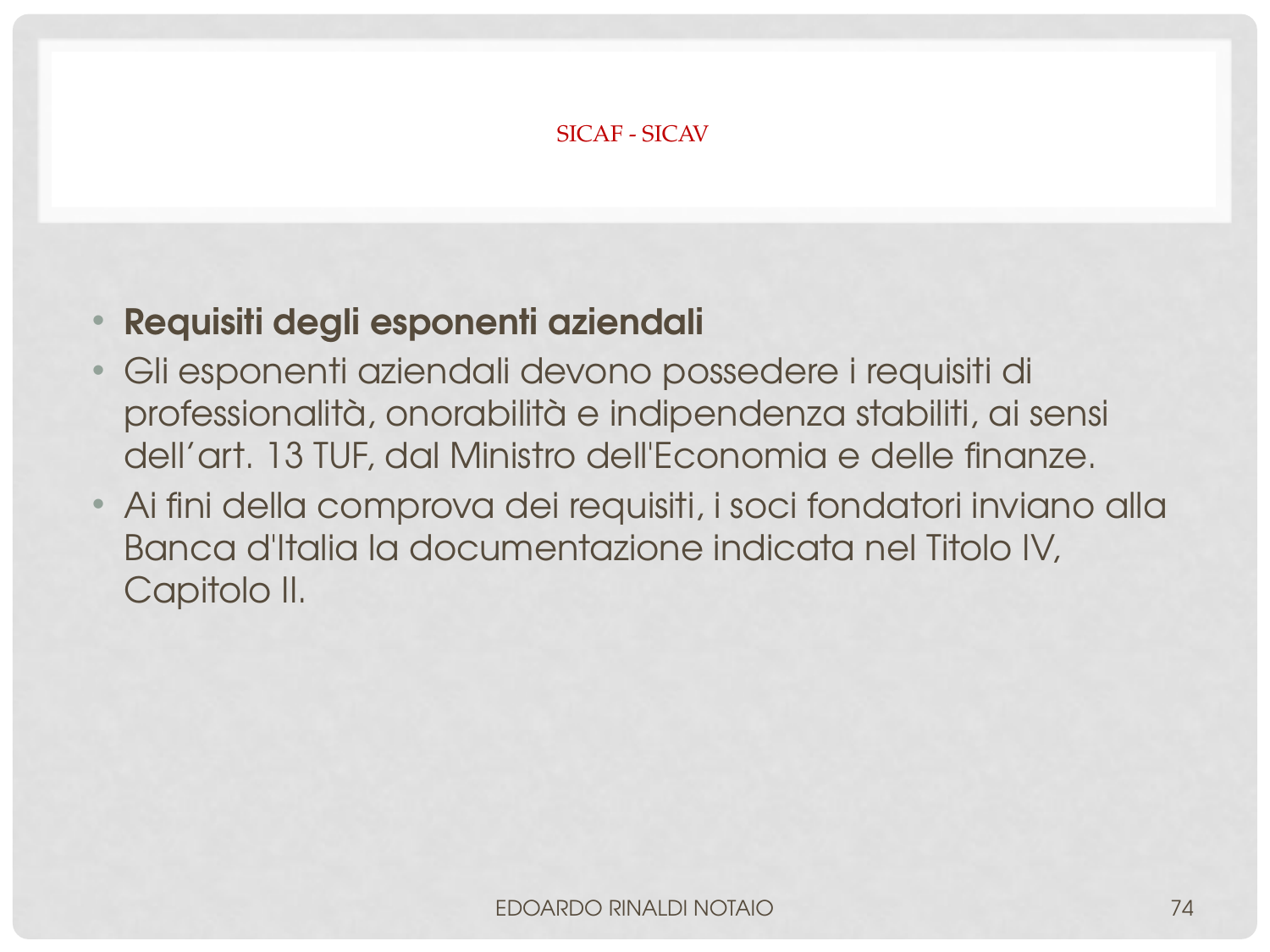

# SICAF - SICAV

Requisiti degli esponenti aziendali
Gli esponenti aziendali devono possedere i requisiti di professionalità, onorabilità e indipendenza stabiliti, ai sensi dell’art. 13 TUF, dal Ministro dell'Economia e delle finanze.
Ai fini della comprova dei requisiti, i soci fondatori inviano alla Banca d'Italia la documentazione indicata nel Titolo IV, Capitolo II.
EDOARDO RINALDI NOTAIO
74